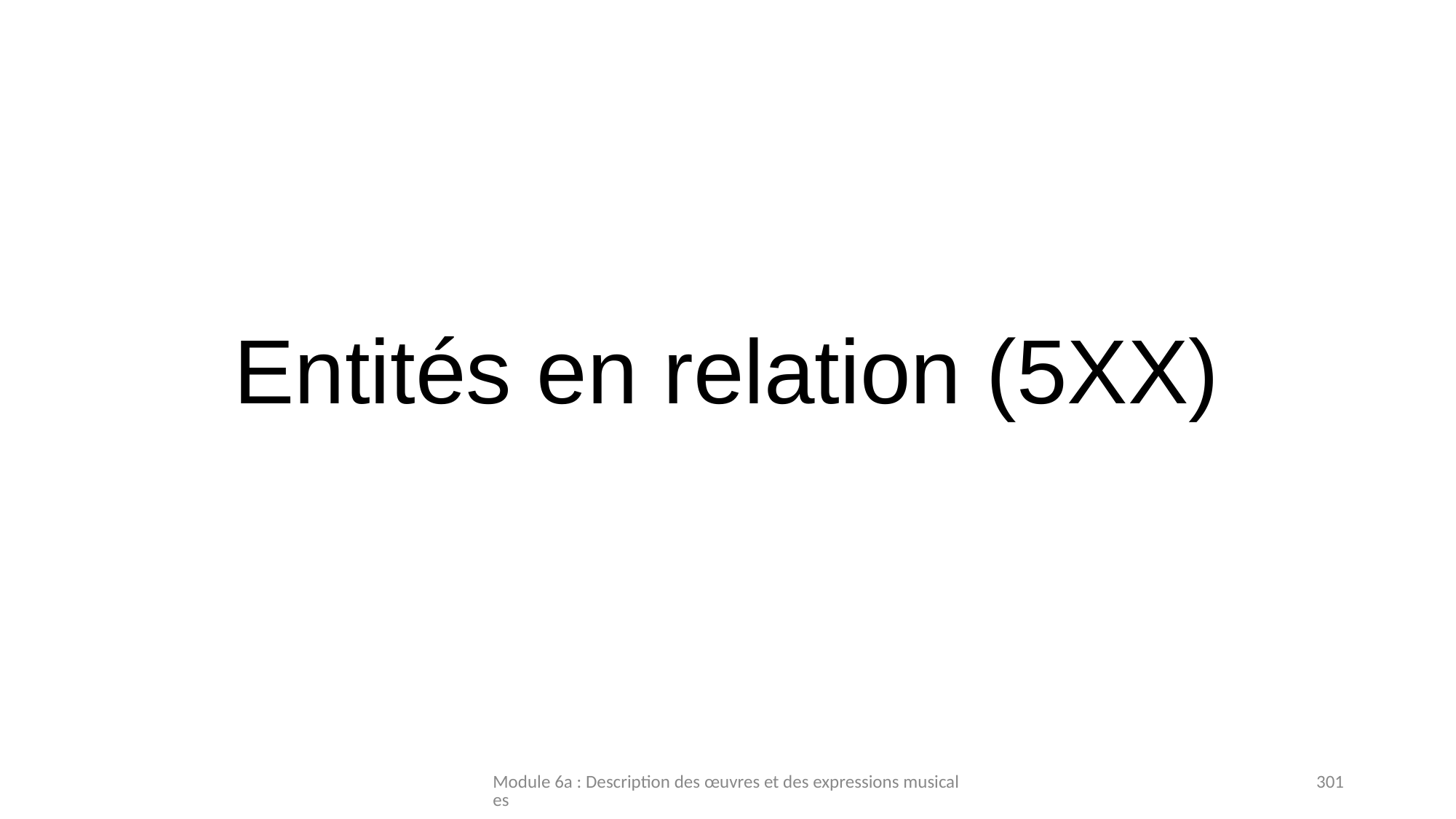

# Entités en relation (5XX)

Module 6a : Description des œuvres et des expressions musicales
301